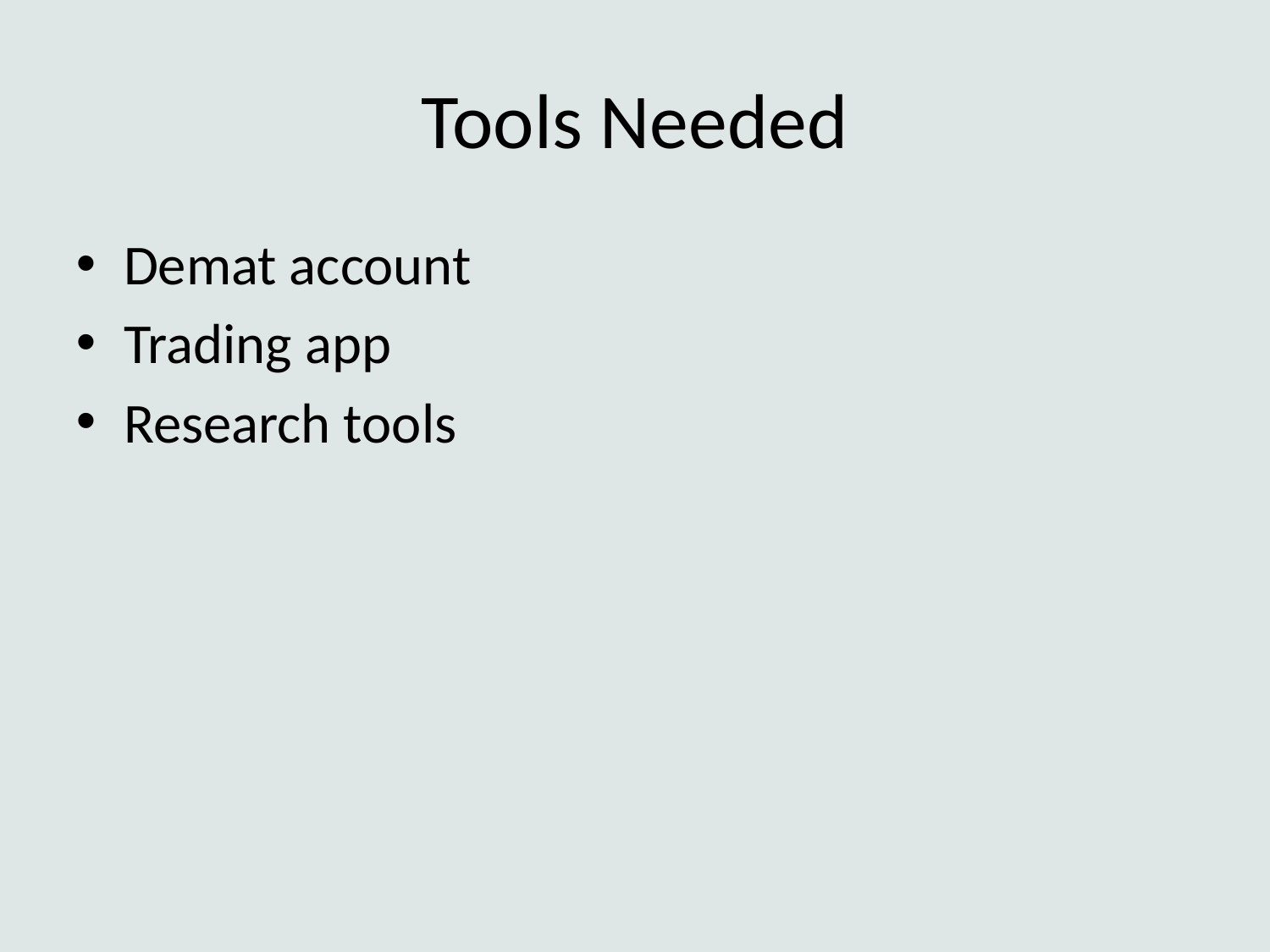

# Tools Needed
Demat account
Trading app
Research tools